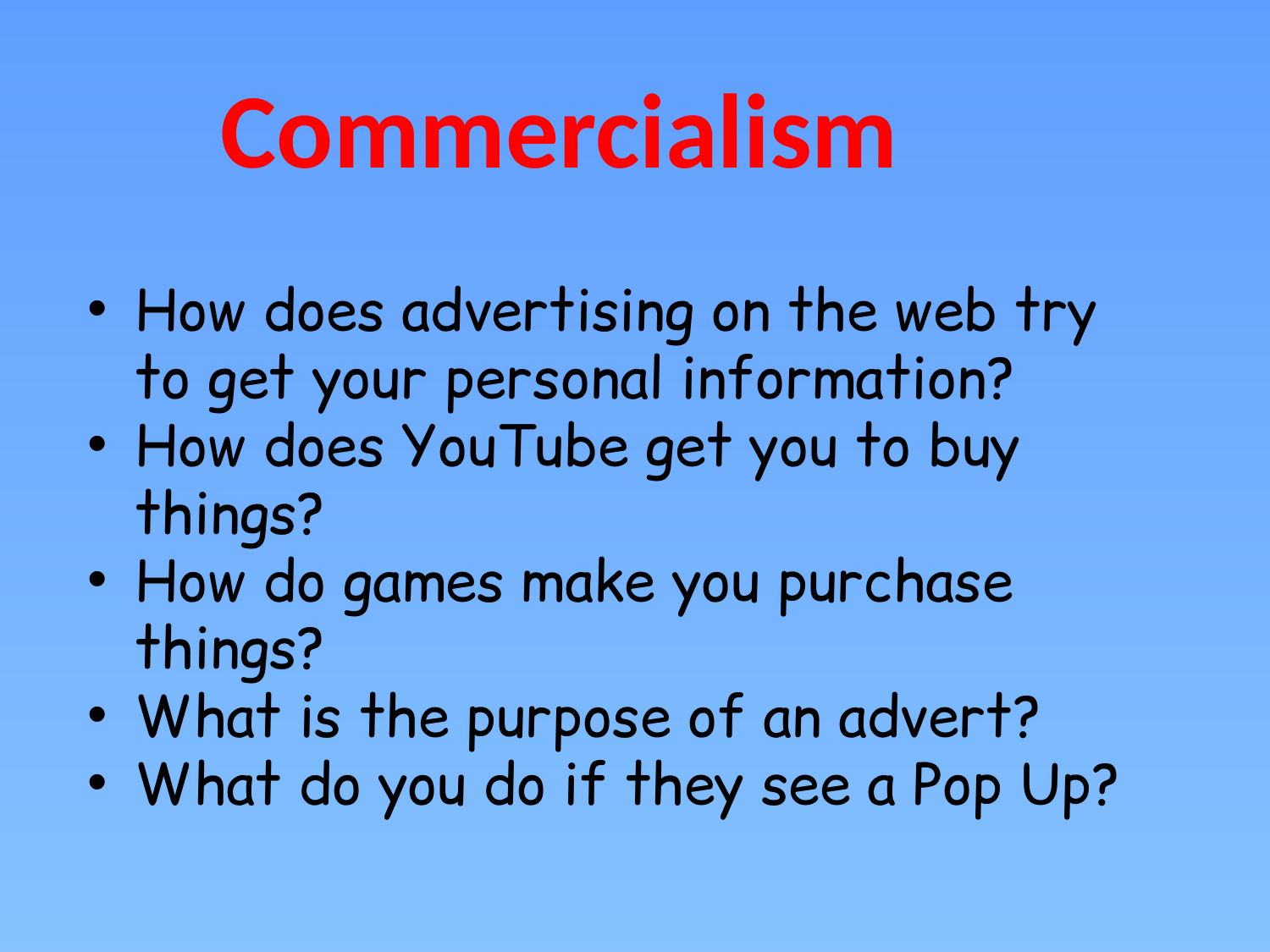

Commercialism

How does advertising on the web try to get your personal information?
How does YouTube get you to buy things?
How do games make you purchase things?
What is the purpose of an advert?
What do you do if they see a Pop Up?